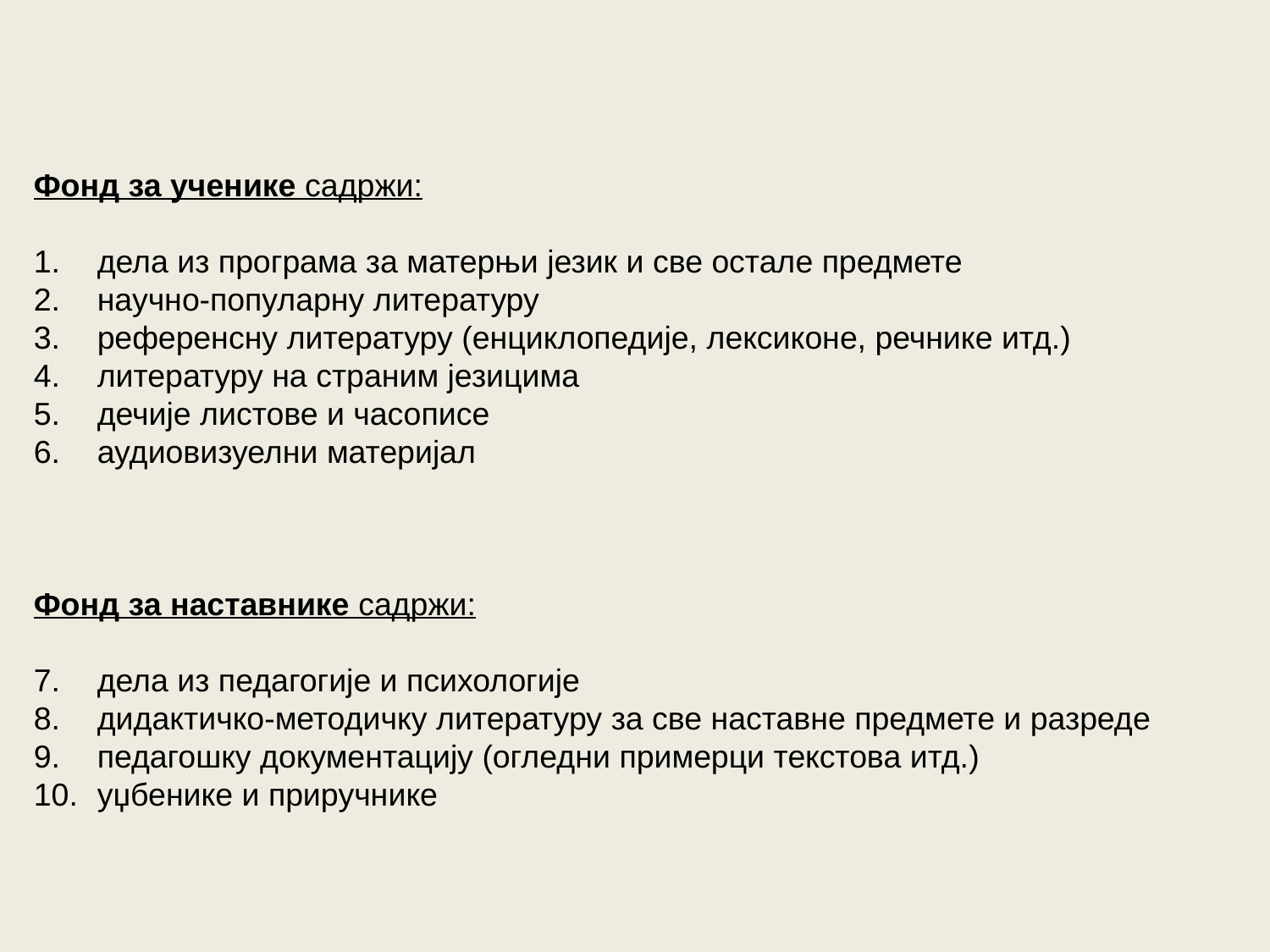

Фонд за ученике садржи:

дела из програма за матерњи језик и све остале предмете
научно-популарну литературу
референсну литературу (енциклопедије, лексиконе, речнике итд.)
литературу на страним језицима
дечије листове и часописе
аудиовизуелни материјал

Фонд за наставнике садржи:

дела из педагогије и психологије
дидактичко-методичку литературу за све наставне предмете и разреде
педагошку документацију (огледни примерци текстова итд.)
уџбенике и приручнике